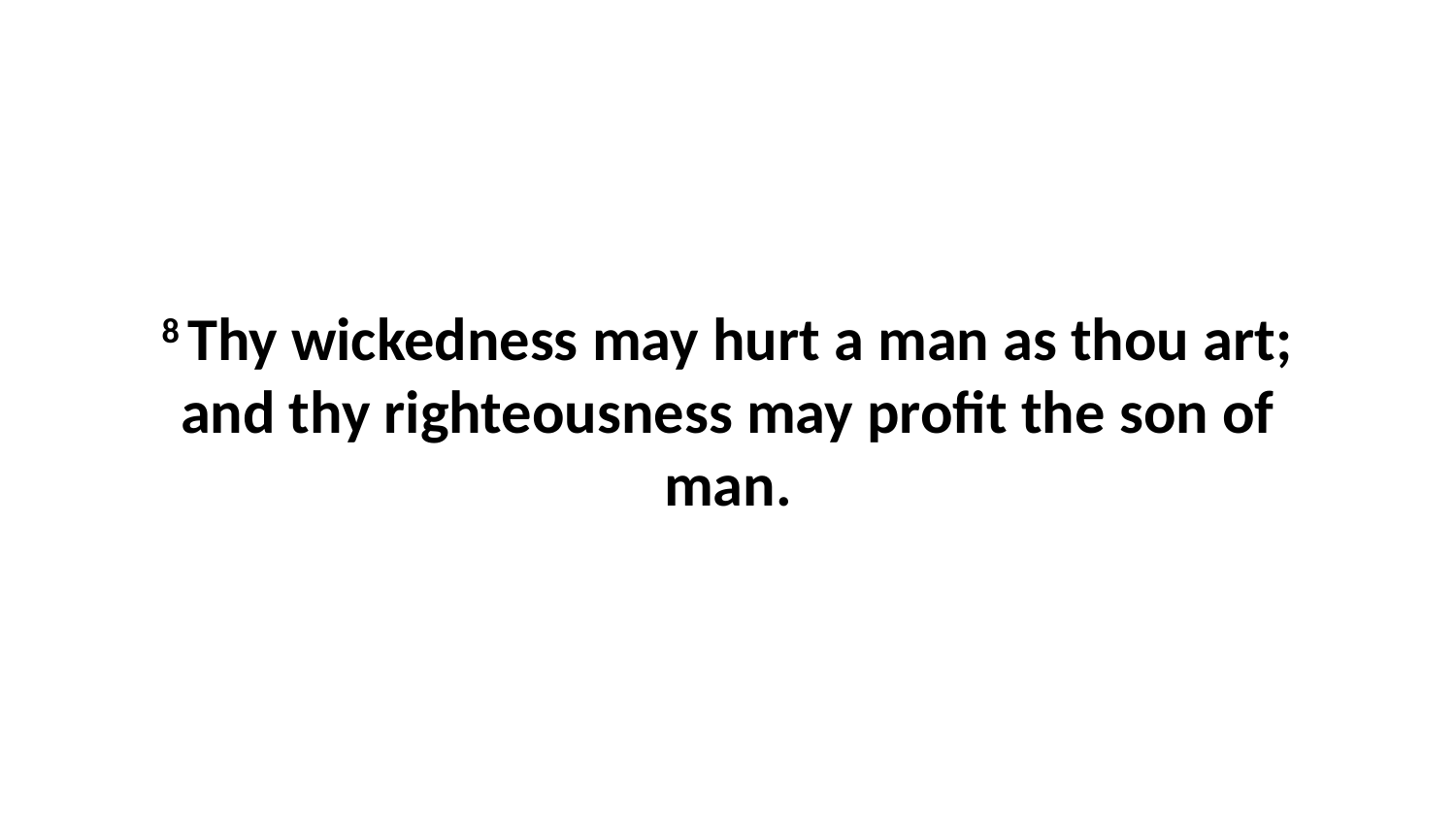

8 Thy wickedness may hurt a man as thou art; and thy righteousness may profit the son of man.